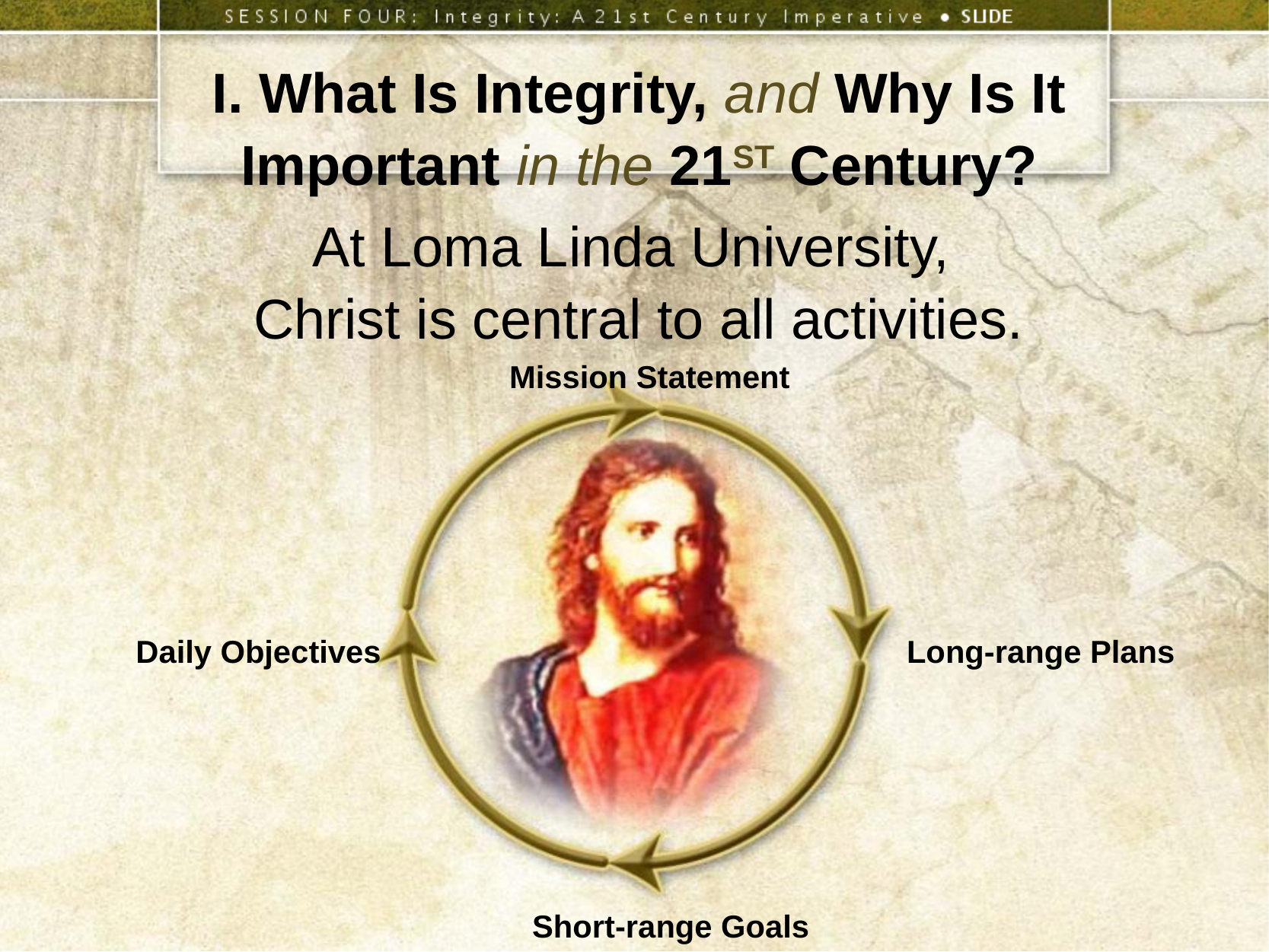

I. What Is Integrity, and Why Is It Important in the 21ST Century?
At Loma Linda University,
Christ is central to all activities.
Mission Statement
Daily Objectives
Long-range Plans
Short-range Goals